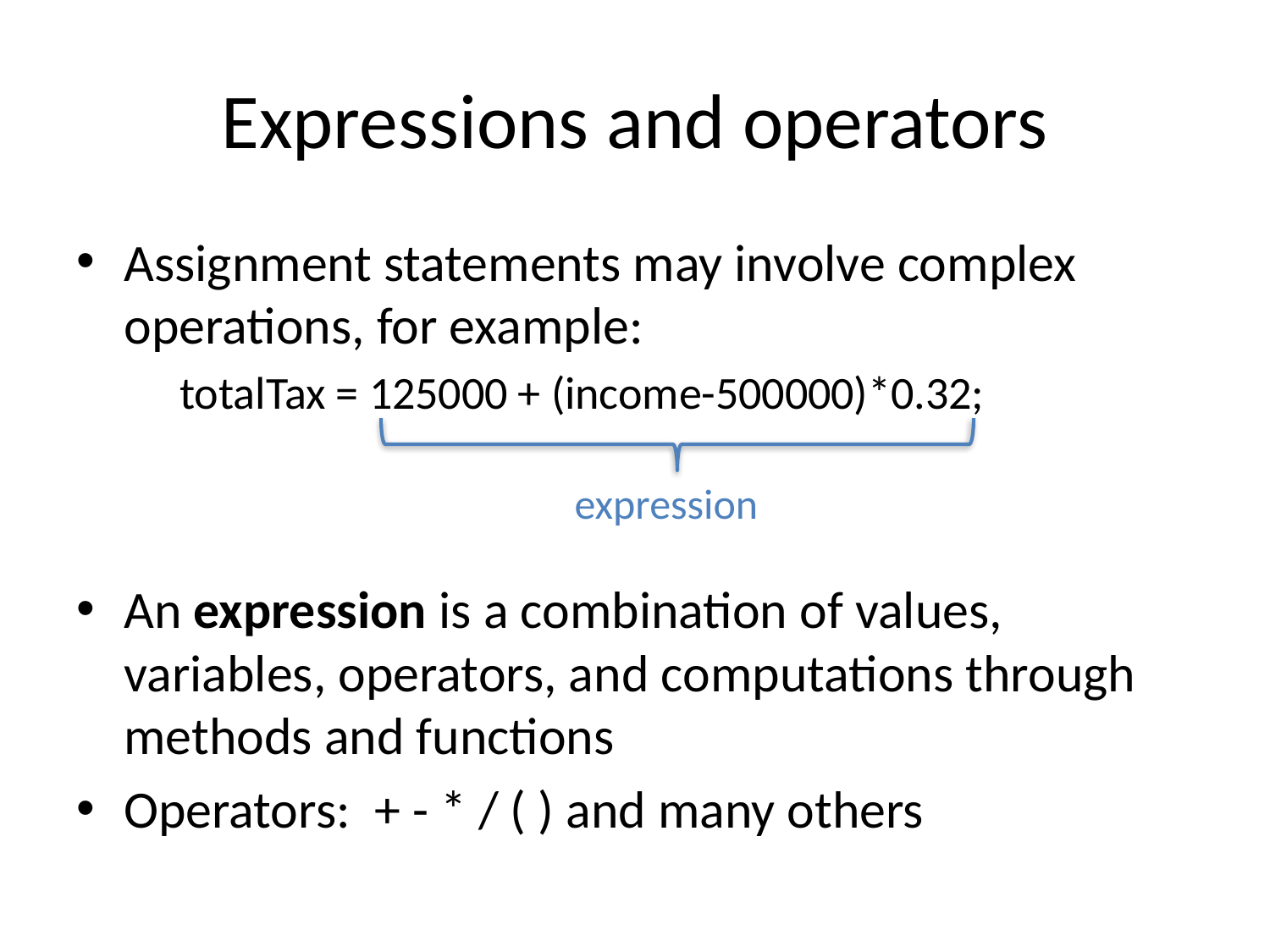

# Expressions and operators

Assignment statements may involve complex operations, for example:
	totalTax = 125000 + (income-500000)*0.32;

An expression is a combination of values, variables, operators, and computations through methods and functions
Operators:  + - * / ( ) and many others
expression